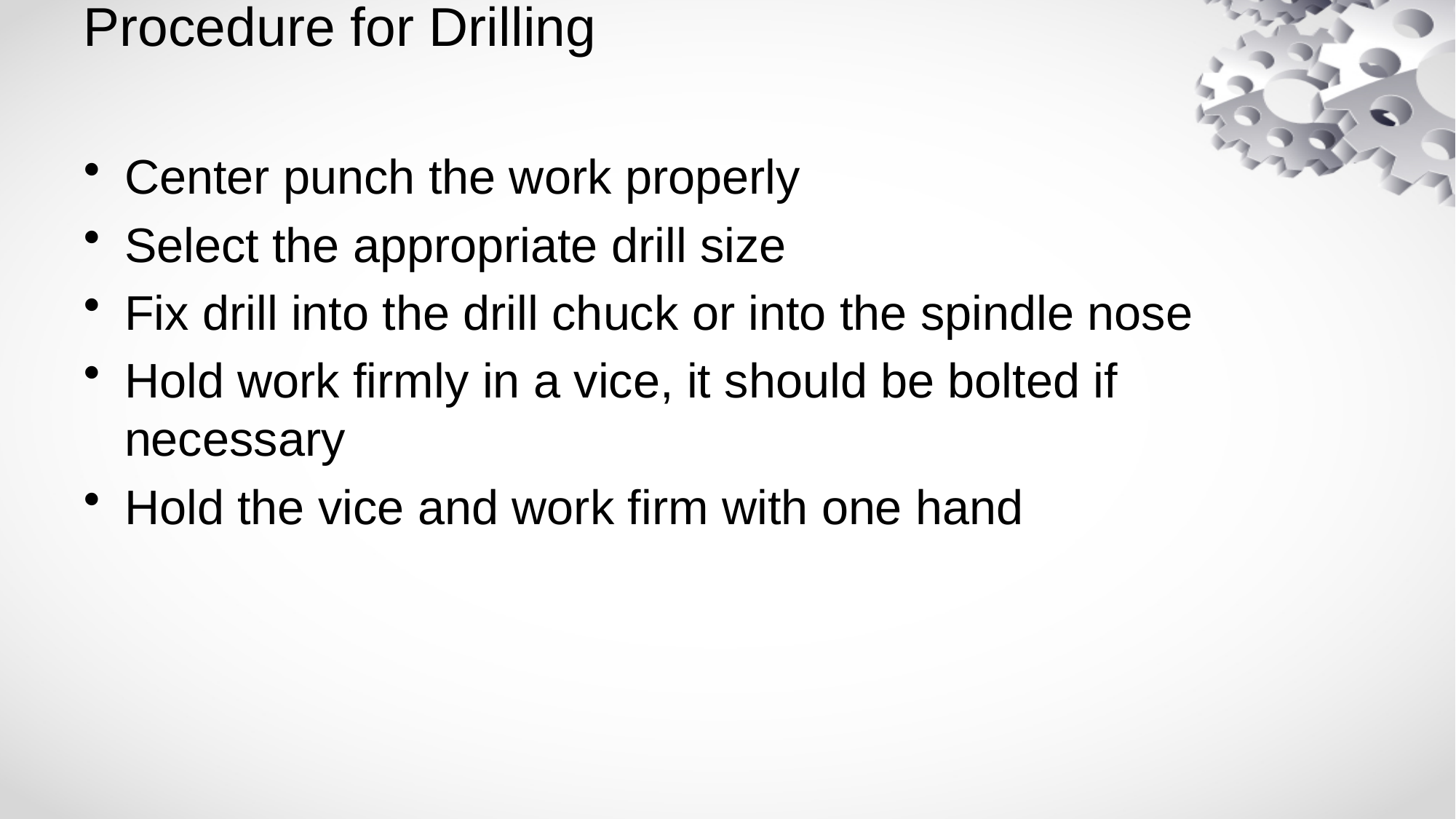

# Procedure for Drilling
Center punch the work properly
Select the appropriate drill size
Fix drill into the drill chuck or into the spindle nose
Hold work firmly in a vice, it should be bolted if necessary
Hold the vice and work firm with one hand